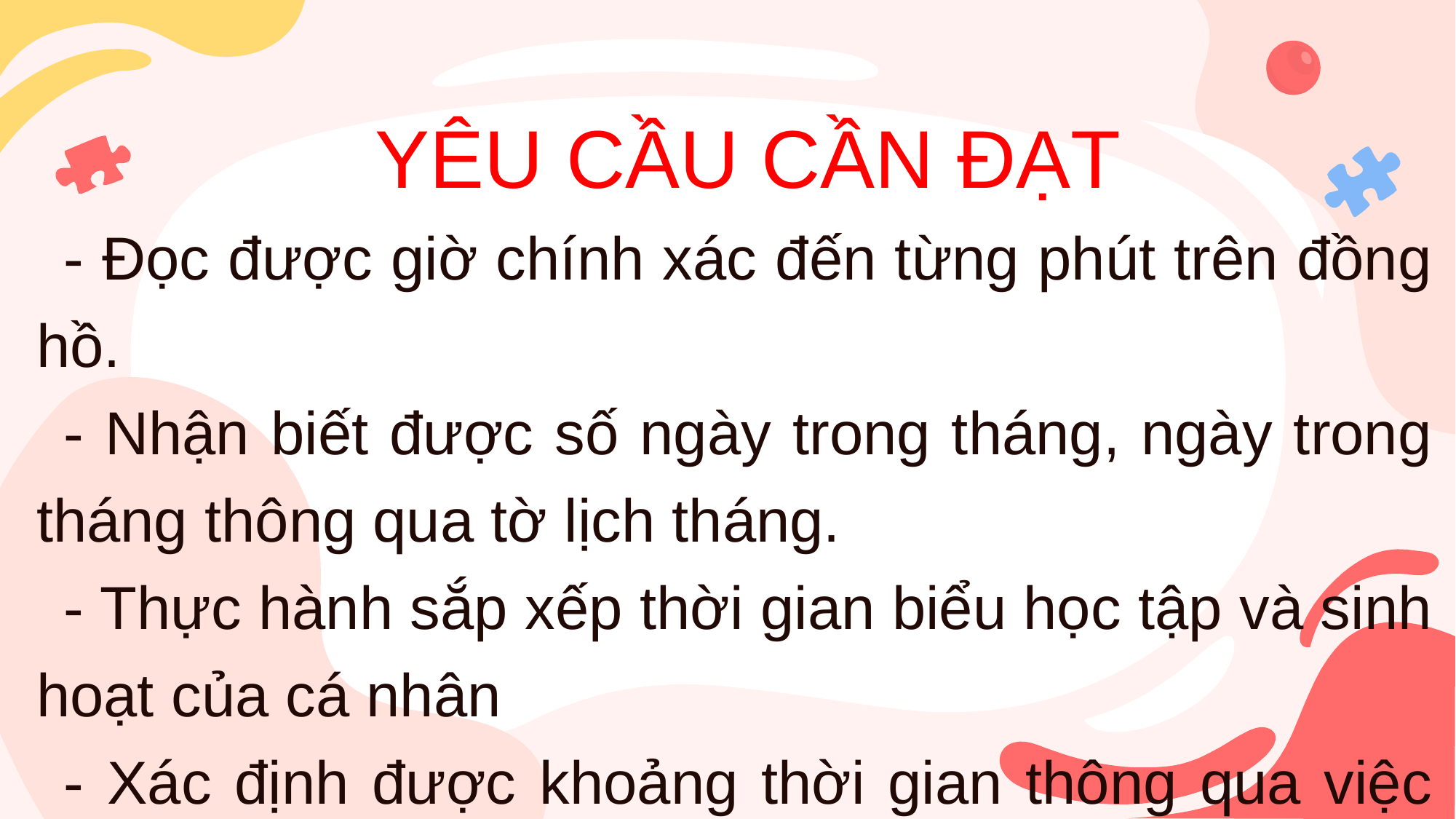

YÊU CẦU CẦN ĐẠT
- Đọc được giờ chính xác đến từng phút trên đồng hồ.
- Nhận biết được số ngày trong tháng, ngày trong tháng thông qua tờ lịch tháng.
- Thực hành sắp xếp thời gian biểu học tập và sinh hoạt của cá nhân
- Xác định được khoảng thời gian thông qua việc quay kim phút trên đồng hồ.